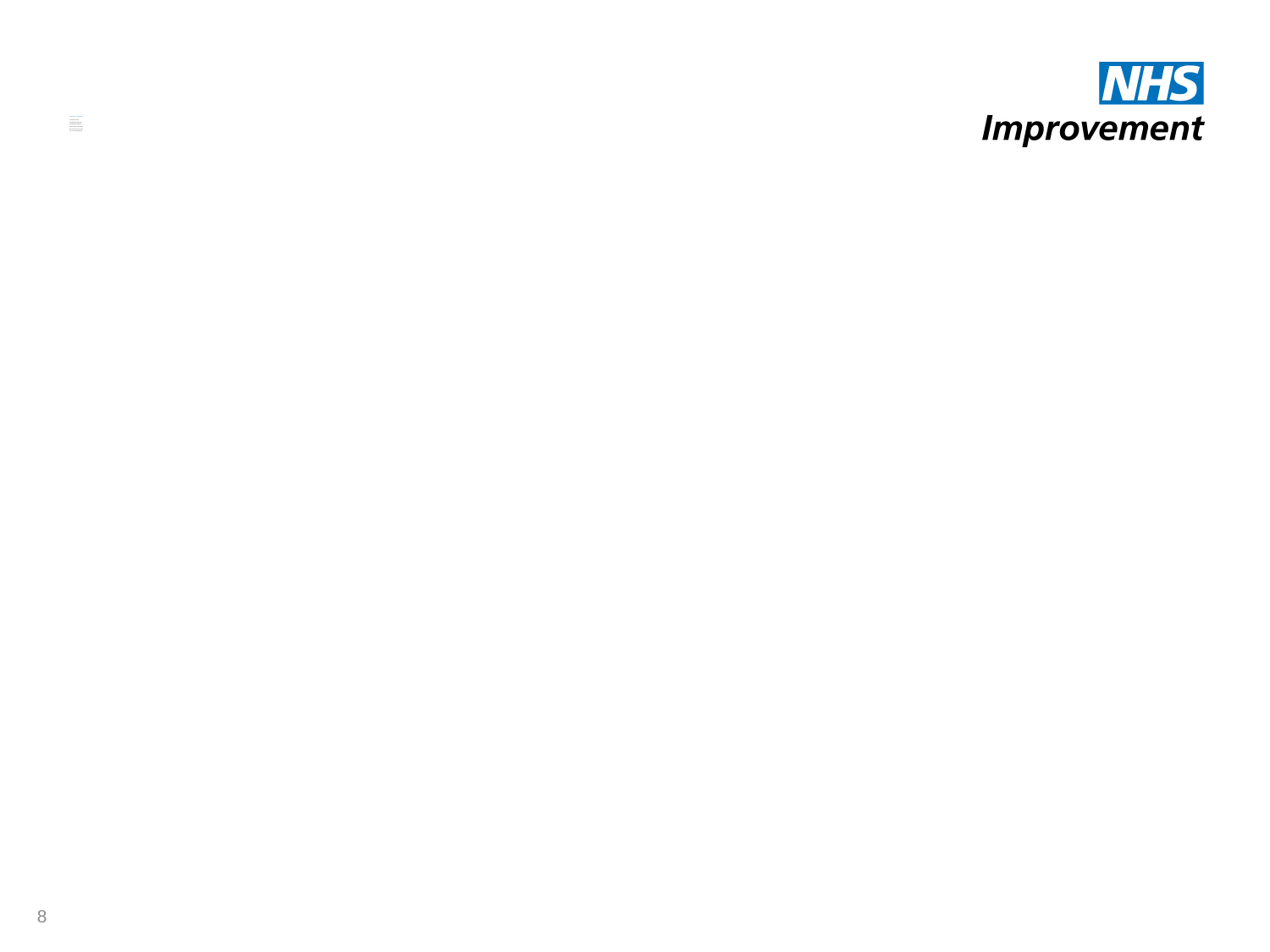

# PLACE review – how you can help This workshop will look at; Your experience, both good and bad Your suggestions for improvement How we can build on what works well How can we ensure PAs are involved How can we encourage participation
8